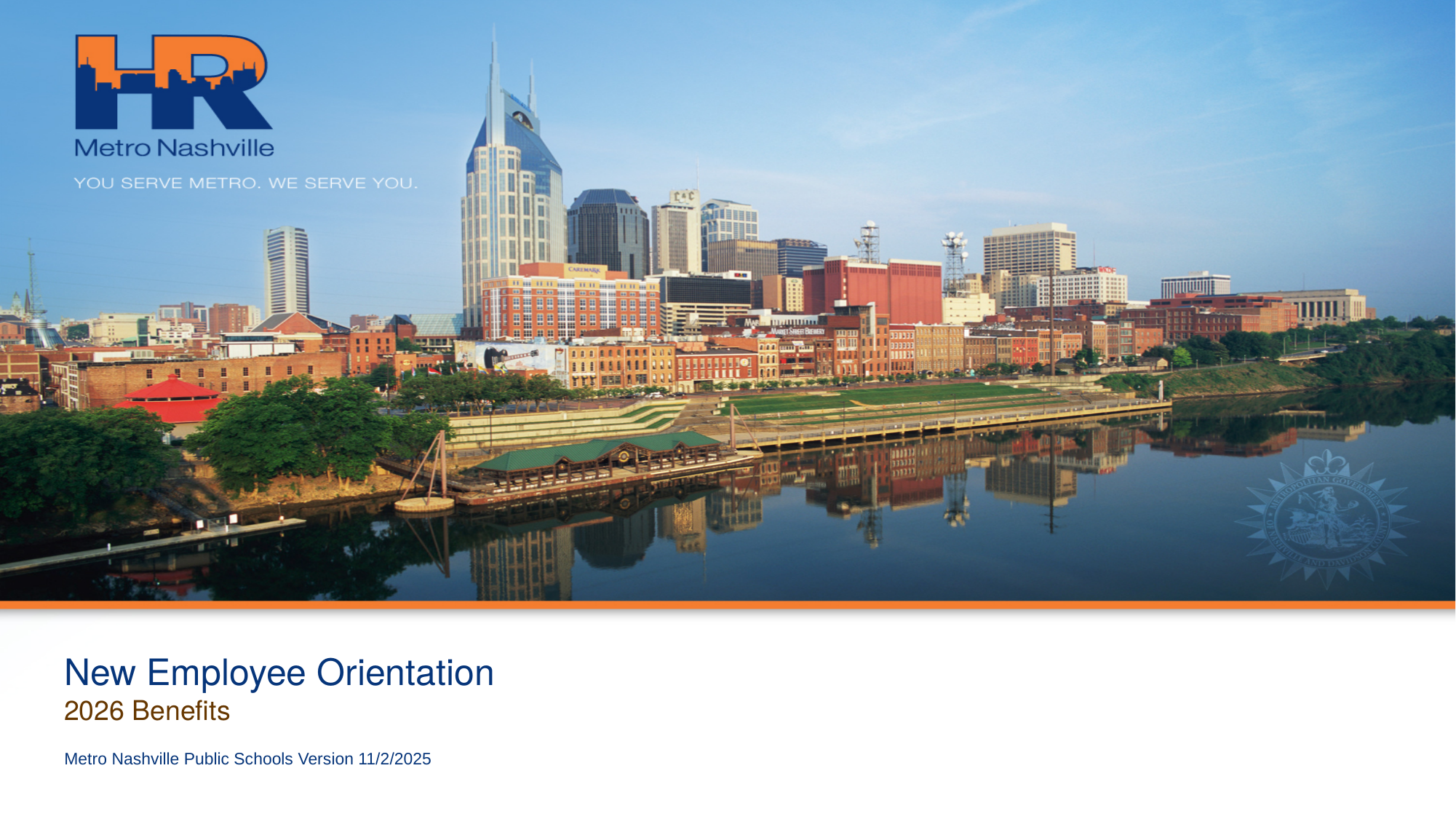

# New Employee Orientation
2026 Benefits
Metro Nashville Public Schools Version 11/2/2025